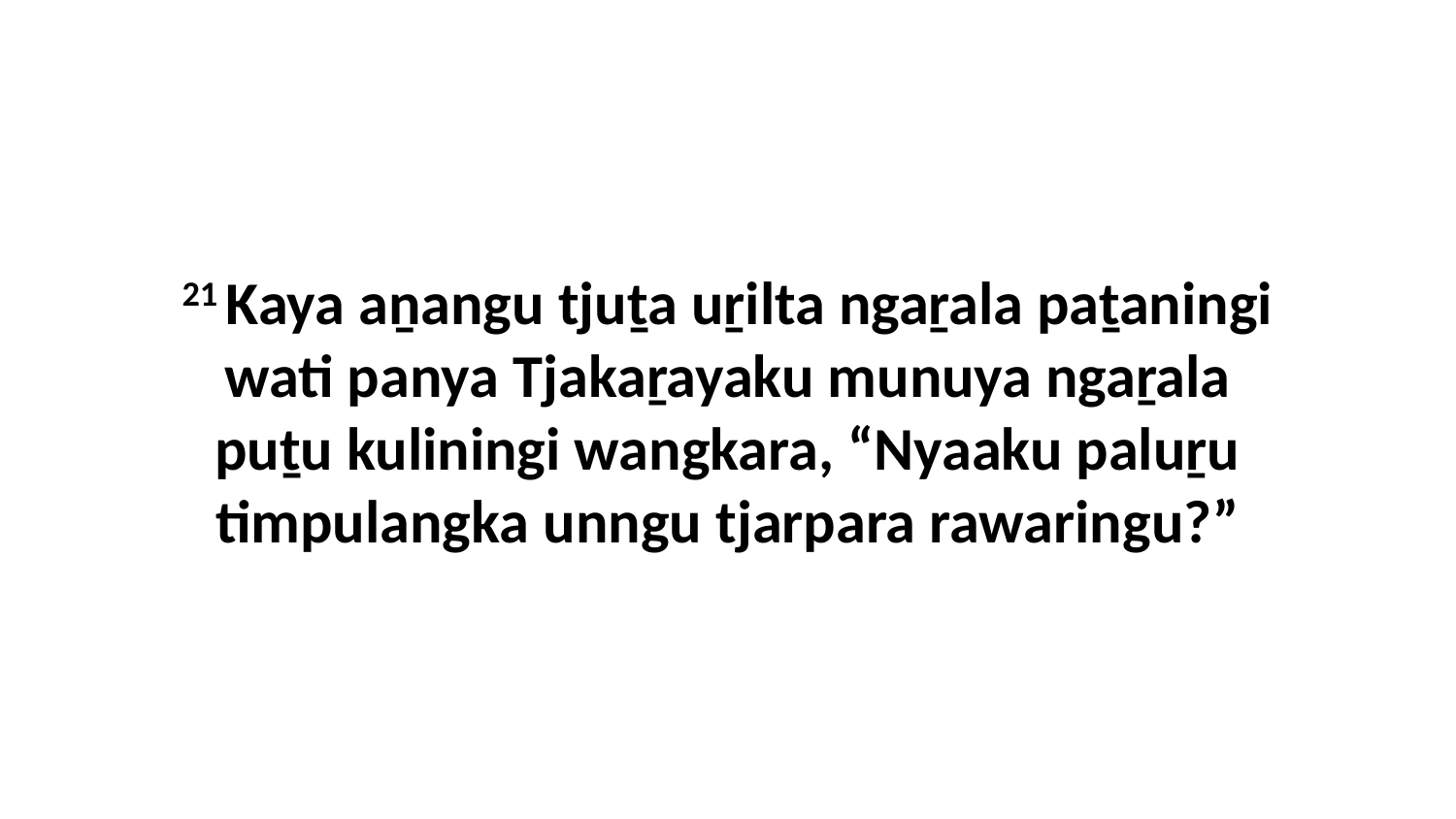

21 Kaya aṉangu tjuṯa uṟilta ngaṟala paṯaningi wati panya Tjakaṟayaku munuya ngaṟala puṯu kuliningi wangkara, “Nyaaku paluṟu timpulangka unngu tjarpara rawaringu?”